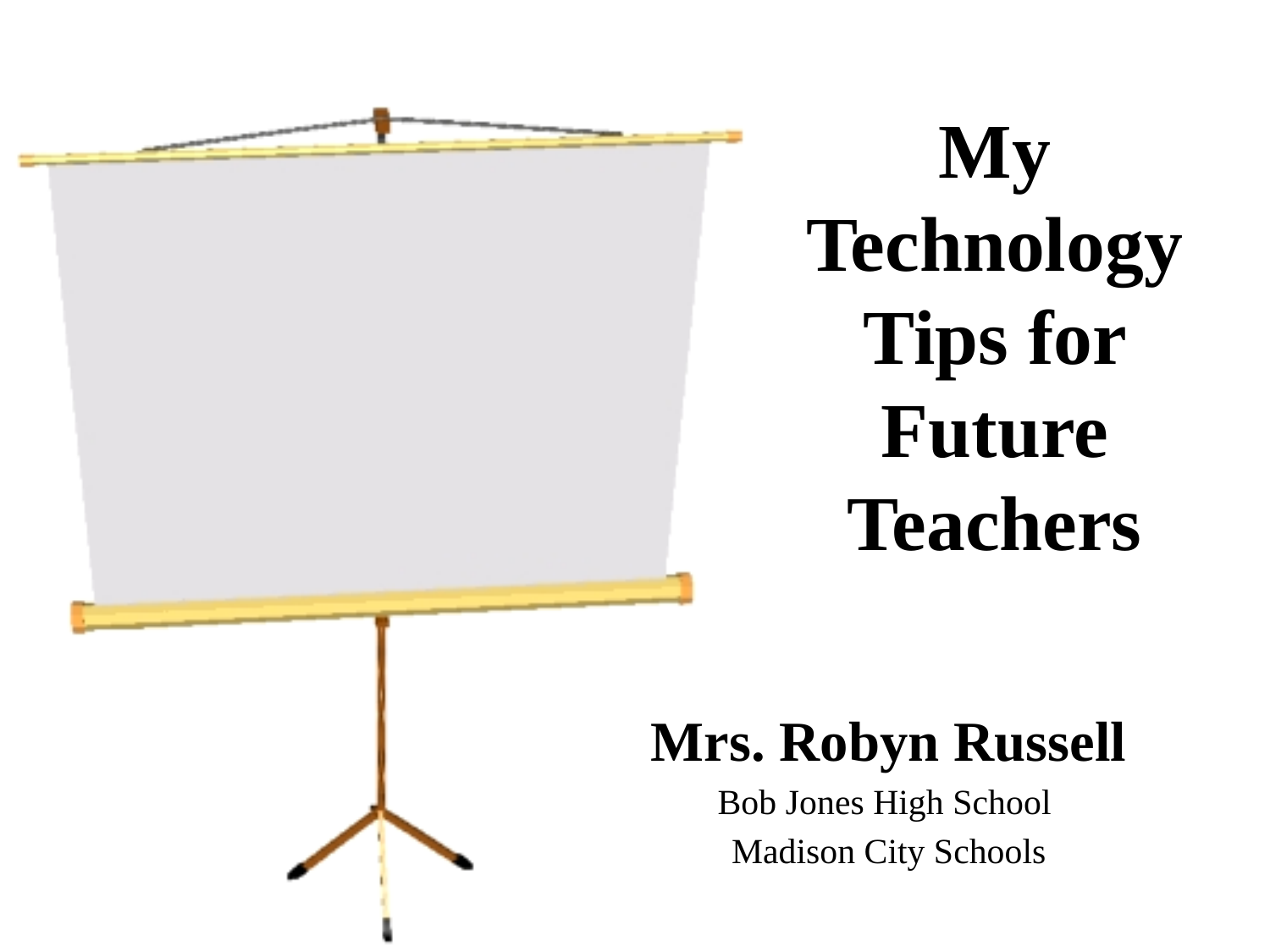

# My Technology Tips for Future Teachers
Mrs. Robyn Russell
Bob Jones High School
Madison City Schools